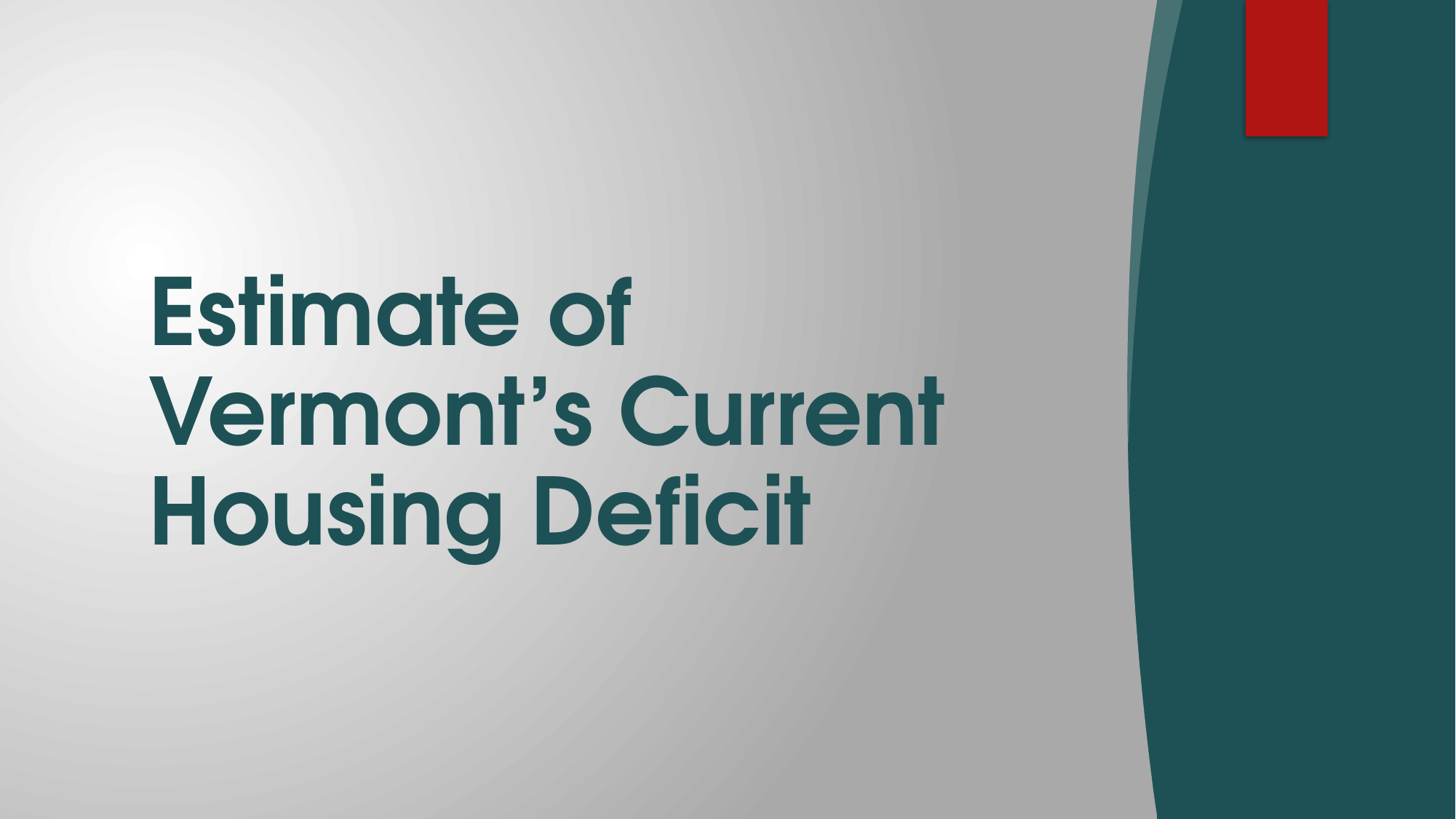

# Estimate of Vermont’s Current Housing Deficit